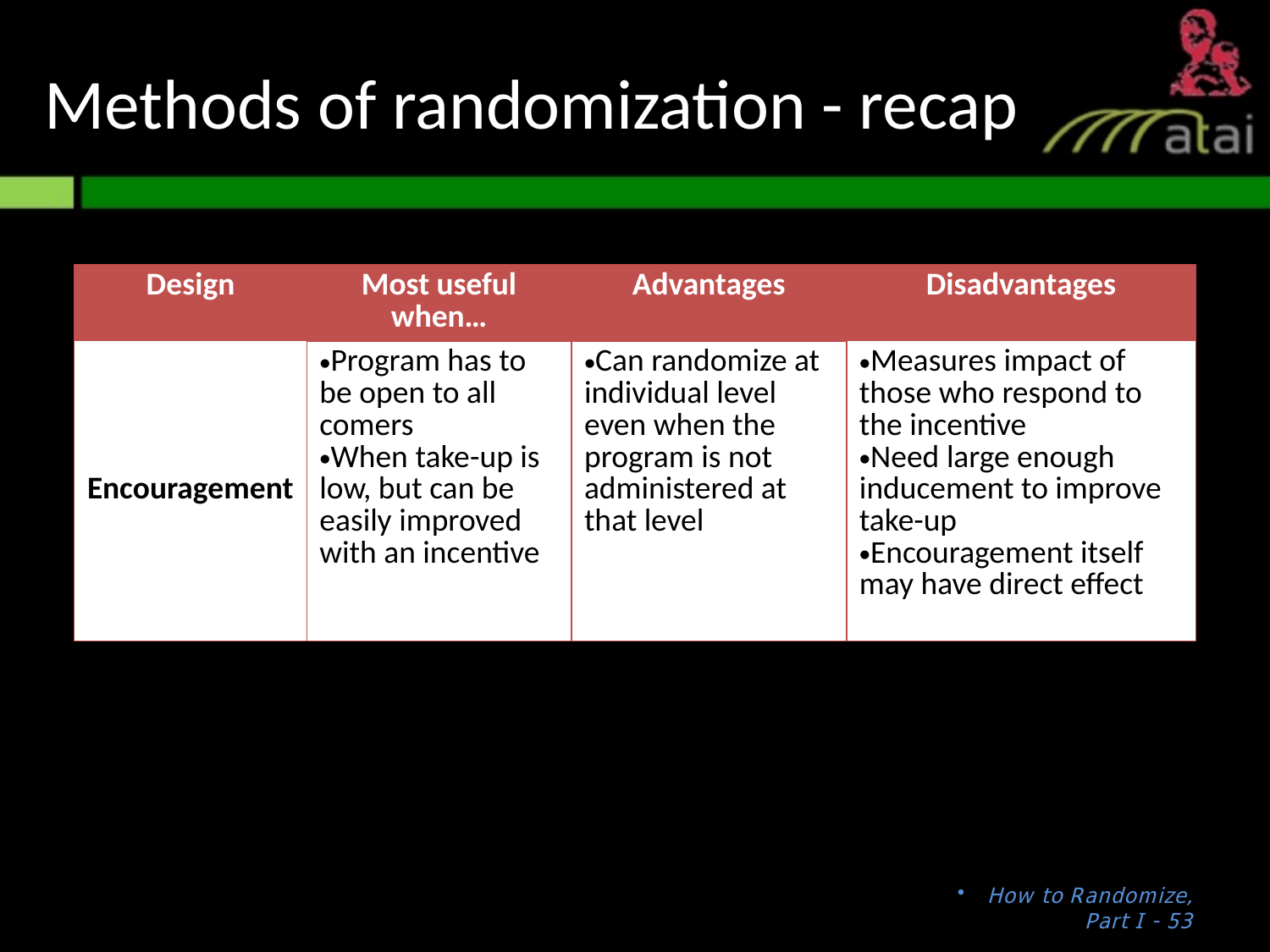

# Methods of randomization - recap

| Design | Most useful when… | Advantages | Disadvantages |
| --- | --- | --- | --- |
| Encouragement | Program has to be open to all comers When take-up is low, but can be easily improved with an incentive | Can randomize at individual level even when the program is not administered at that level | Measures impact of those who respond to the incentive Need large enough inducement to improve take-up Encouragement itself may have direct effect |
How to Randomize, Part I - 53